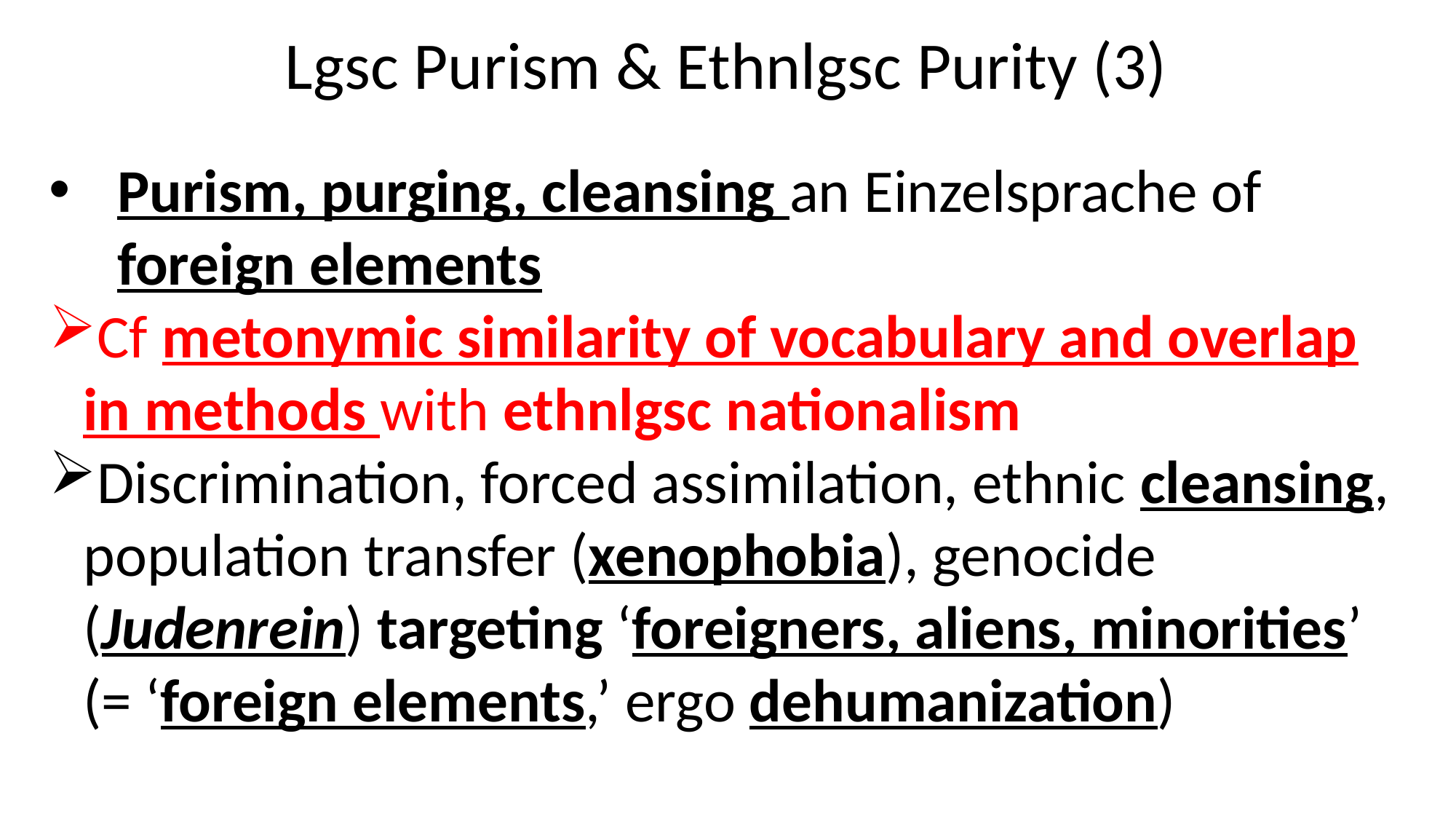

# Lgsc Purism & Ethnlgsc Purity (3)
Purism, purging, cleansing an Einzelsprache of foreign elements
Cf metonymic similarity of vocabulary and overlap in methods with ethnlgsc nationalism
Discrimination, forced assimilation, ethnic cleansing, population transfer (xenophobia), genocide (Judenrein) targeting ‘foreigners, aliens, minorities’ (= ‘foreign elements,’ ergo dehumanization)